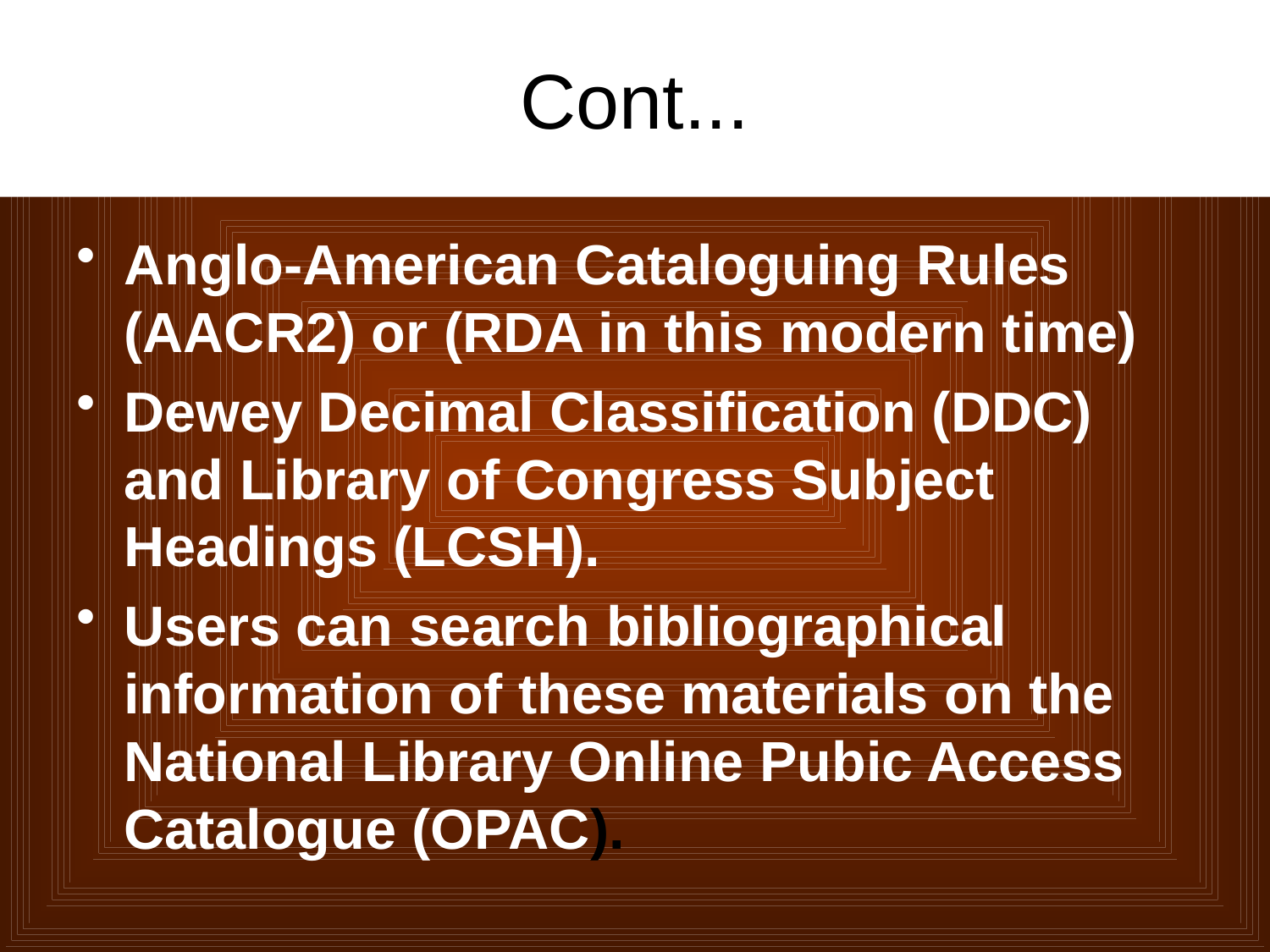

# Cont...
Anglo-American Cataloguing Rules (AACR2) or (RDA in this modern time)
Dewey Decimal Classification (DDC) and Library of Congress Subject Headings (LCSH).
Users can search bibliographical information of these materials on the National Library Online Pubic Access Catalogue (OPAC).